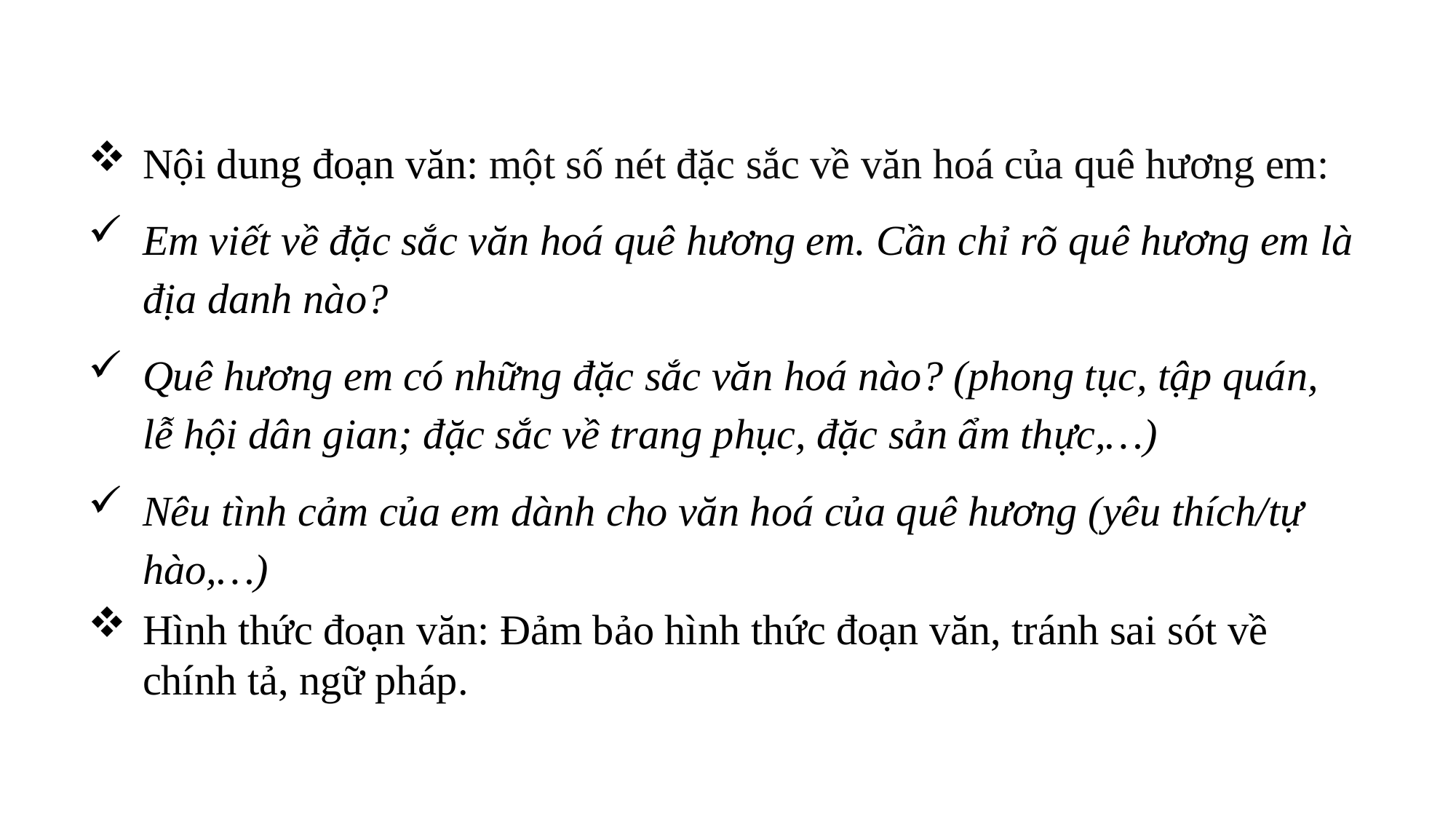

Nội dung đoạn văn: một số nét đặc sắc về văn hoá của quê hương em:
Em viết về đặc sắc văn hoá quê hương em. Cần chỉ rõ quê hương em là địa danh nào?
Quê hương em có những đặc sắc văn hoá nào? (phong tục, tập quán, lễ hội dân gian; đặc sắc về trang phục, đặc sản ẩm thực,…)
Nêu tình cảm của em dành cho văn hoá của quê hương (yêu thích/tự hào,…)
Hình thức đoạn văn: Đảm bảo hình thức đoạn văn, tránh sai sót về chính tả, ngữ pháp.